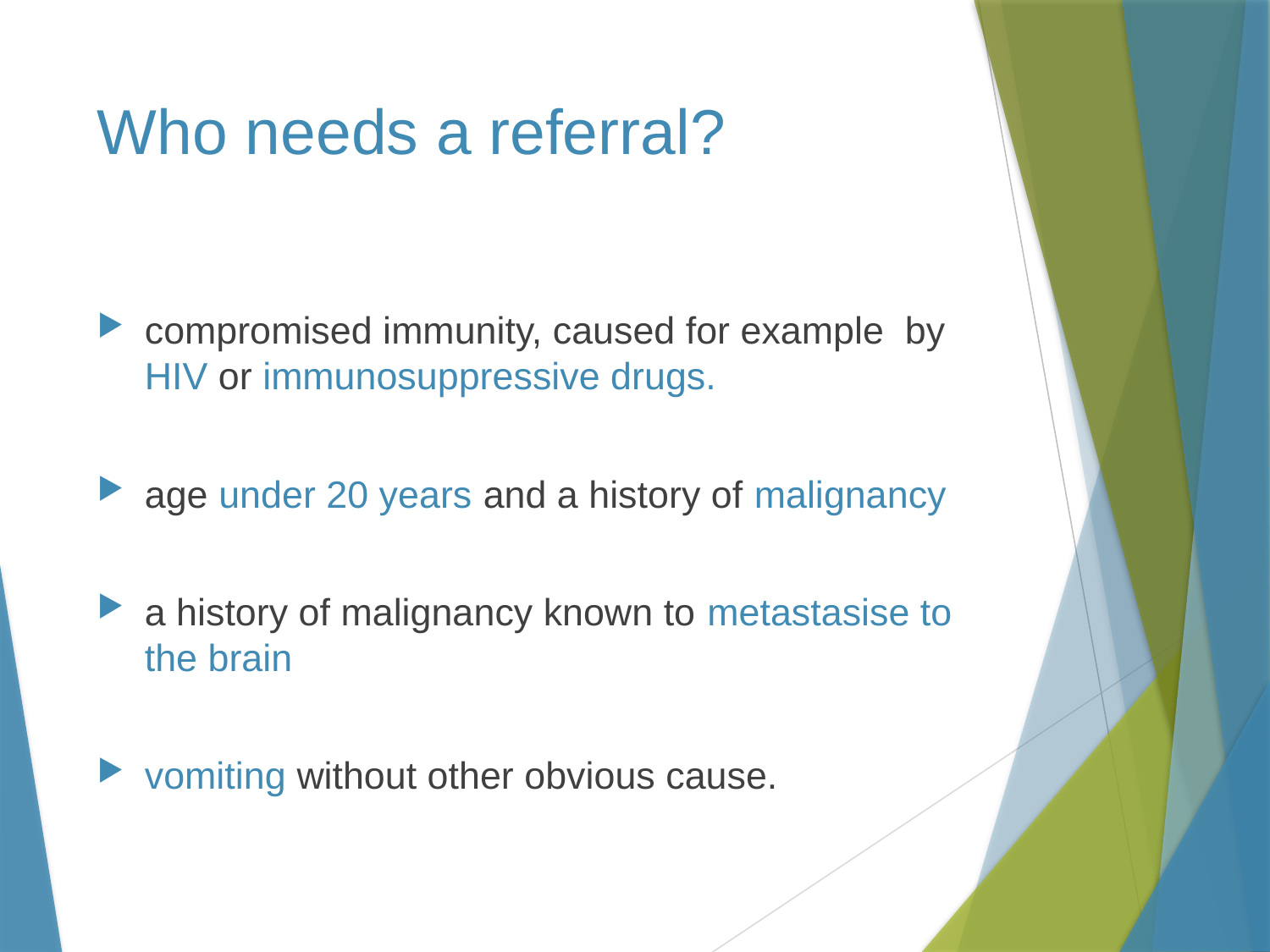

# Who needs a referral?
compromised immunity, caused for example  by HIV or immunosuppressive drugs.

age under 20 years and a history of malignancy

a history of malignancy known to metastasise to the brain

vomiting without other obvious cause.